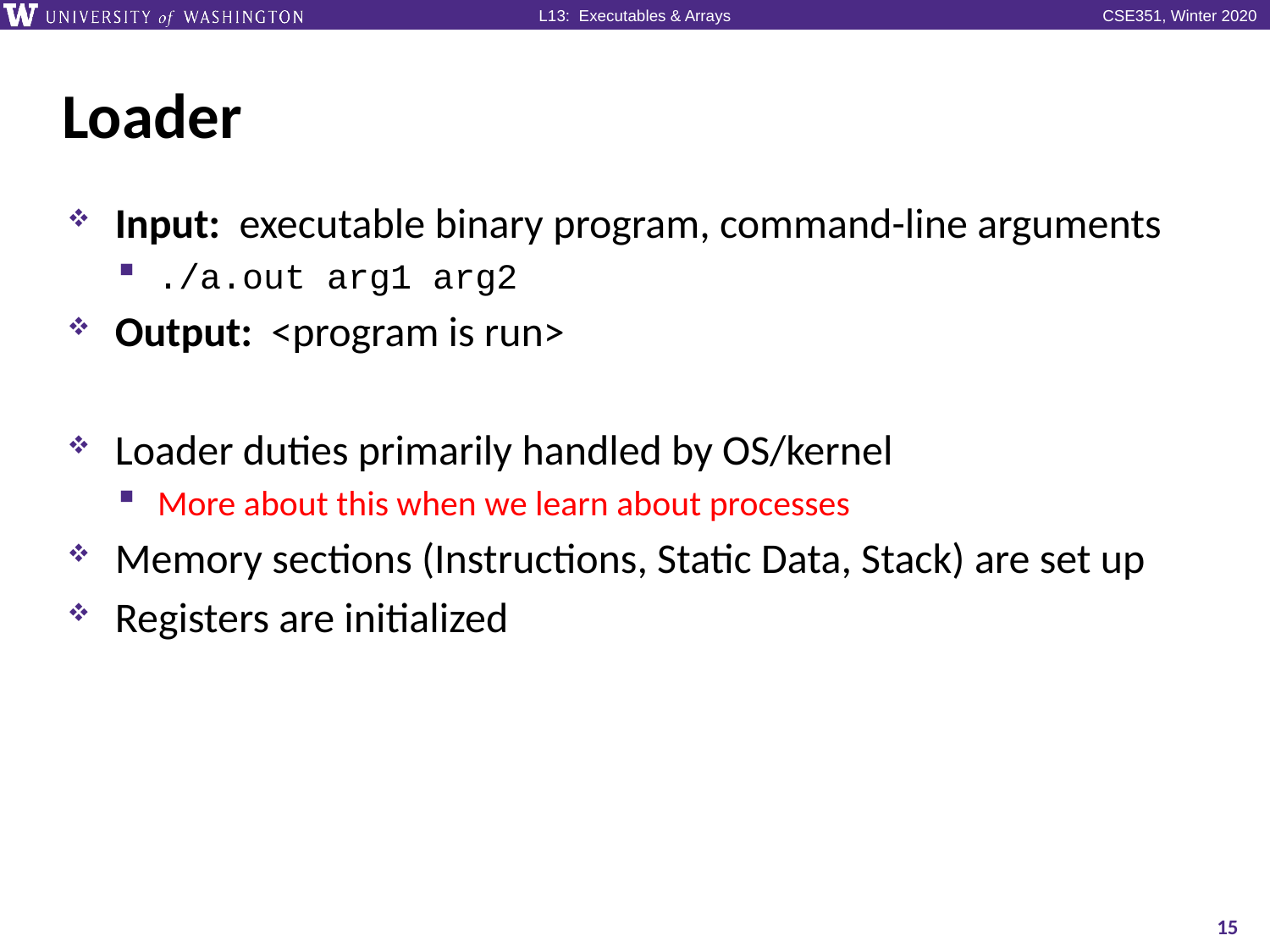

# Loader
Input:  executable binary program, command-line arguments
./a.out arg1 arg2
Output:  <program is run>

Loader duties primarily handled by OS/kernel
More about this when we learn about processes
Memory sections (Instructions, Static Data, Stack) are set up
Registers are initialized

15